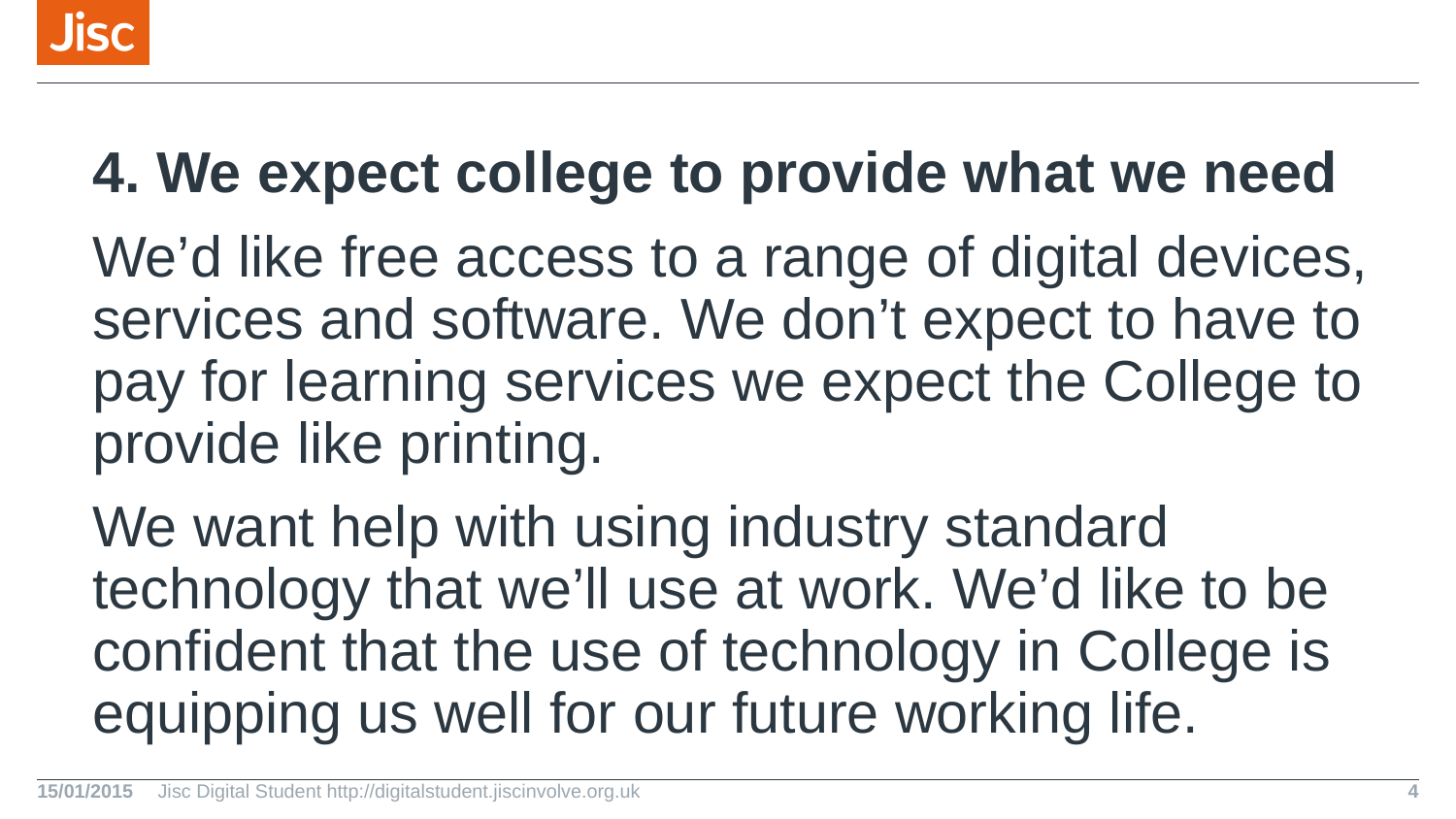

#
4. We expect college to provide what we need
We’d like free access to a range of digital devices, services and software. We don’t expect to have to pay for learning services we expect the College to provide like printing.
We want help with using industry standard technology that we’ll use at work. We’d like to be confident that the use of technology in College is equipping us well for our future working life.
15/01/2015
Jisc Digital Student http://digitalstudent.jiscinvolve.org.uk
4